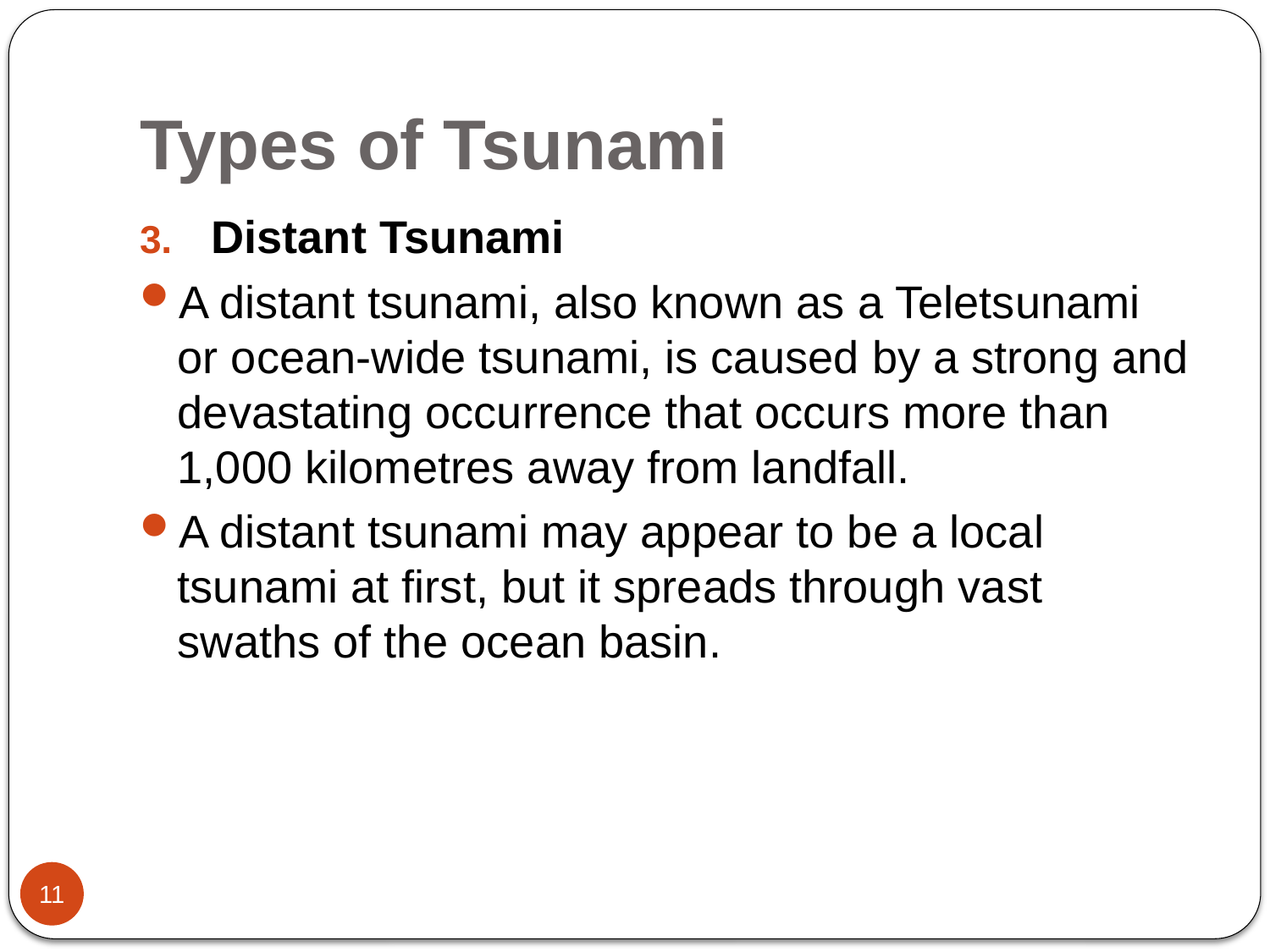

# Types of Tsunami
Distant Tsunami
A distant tsunami, also known as a Teletsunami or ocean-wide tsunami, is caused by a strong and devastating occurrence that occurs more than 1,000 kilometres away from landfall.
A distant tsunami may appear to be a local tsunami at first, but it spreads through vast swaths of the ocean basin.
11